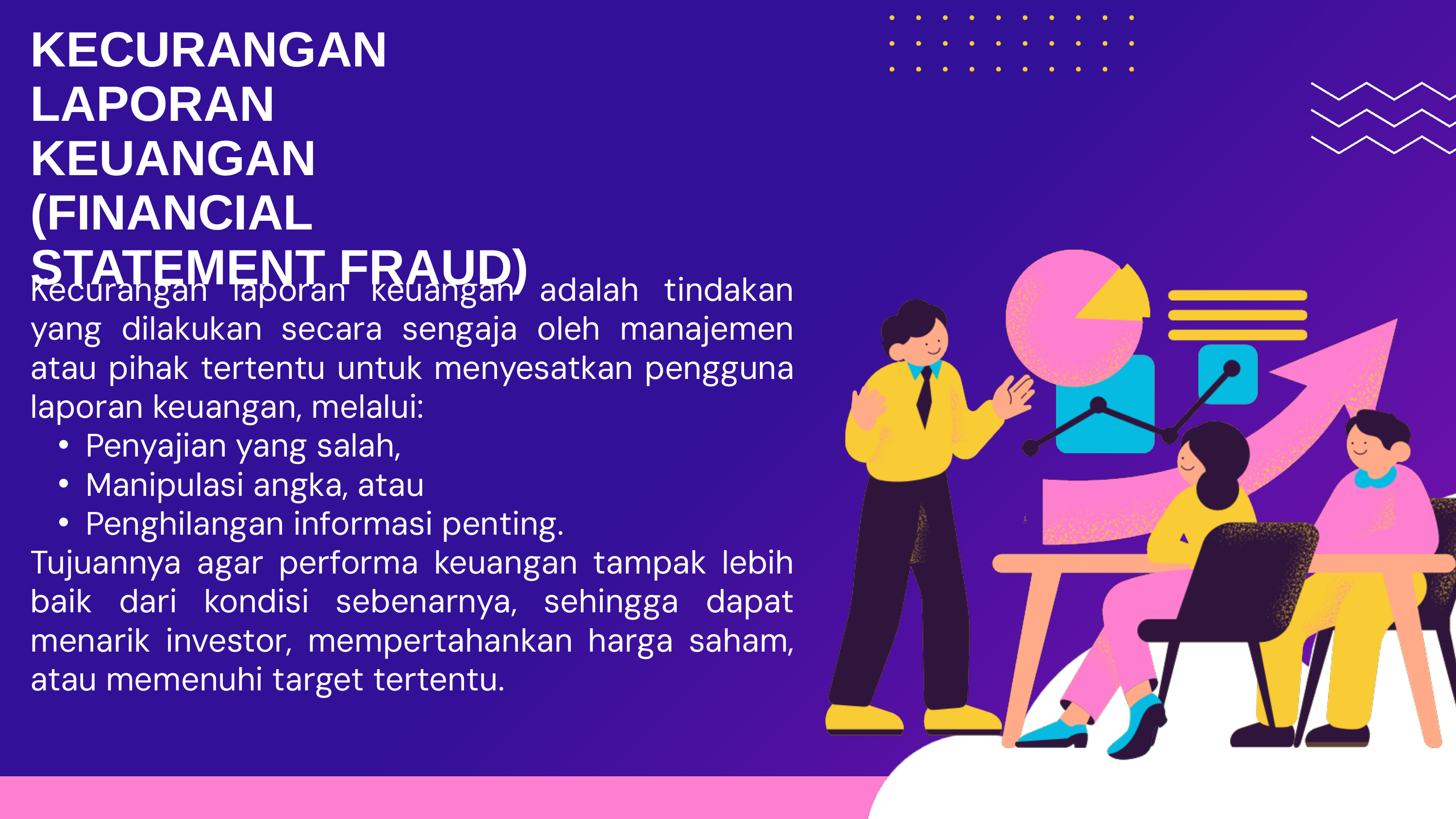

KECURANGAN LAPORAN KEUANGAN (FINANCIAL STATEMENT FRAUD)

Kecurangan laporan keuangan adalah tindakan yang dilakukan secara sengaja oleh manajemen atau pihak tertentu untuk menyesatkan pengguna laporan keuangan, melalui:
Penyajian yang salah,
Manipulasi angka, atau
Penghilangan informasi penting.
Tujuannya agar performa keuangan tampak lebih baik dari kondisi sebenarnya, sehingga dapat menarik investor, mempertahankan harga saham, atau memenuhi target tertentu.